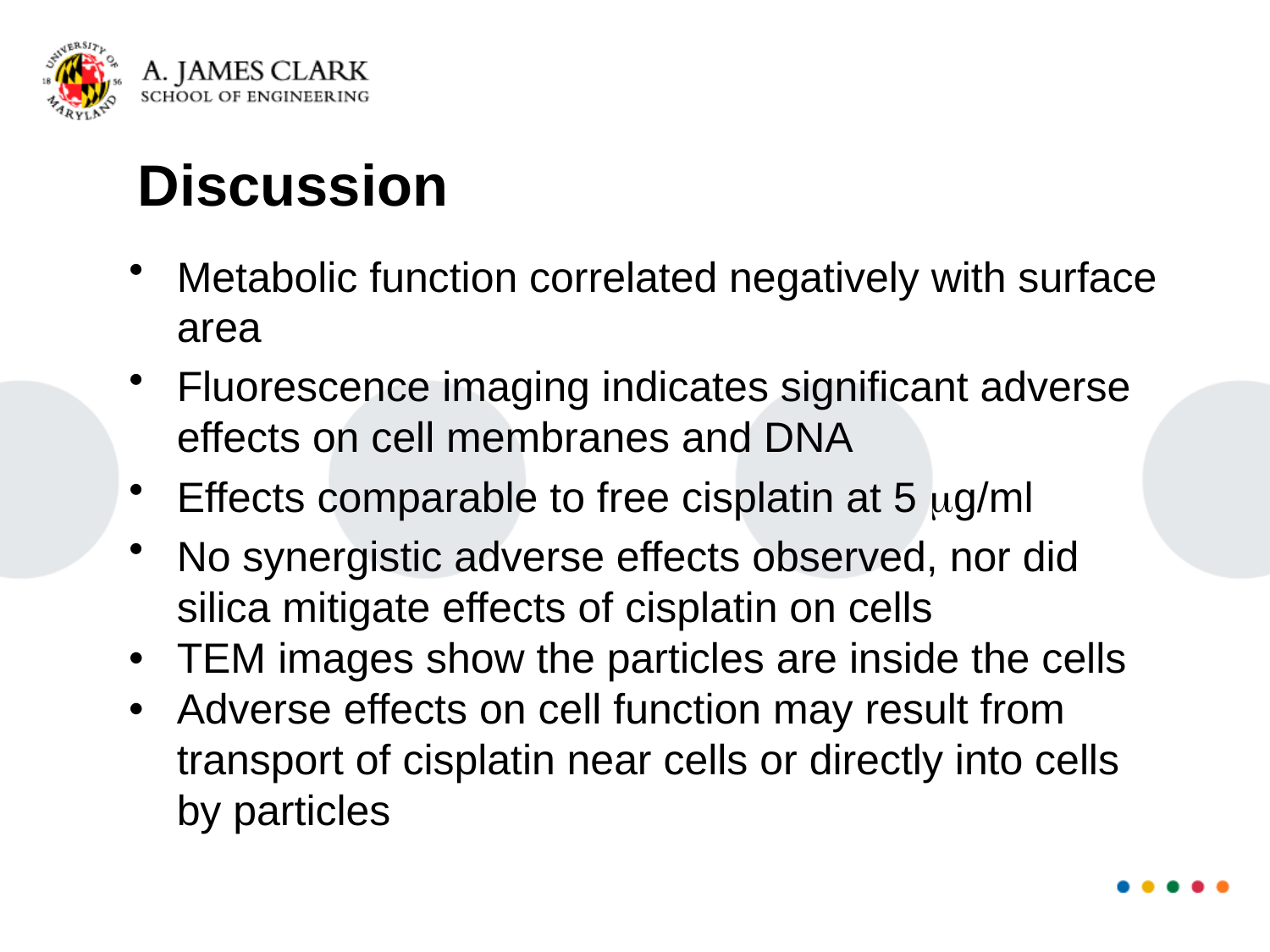

# Discussion
Metabolic function correlated negatively with surface area
Fluorescence imaging indicates significant adverse effects on cell membranes and DNA
Effects comparable to free cisplatin at 5 μg/ml
No synergistic adverse effects observed, nor did silica mitigate effects of cisplatin on cells
TEM images show the particles are inside the cells
Adverse effects on cell function may result from transport of cisplatin near cells or directly into cells by particles